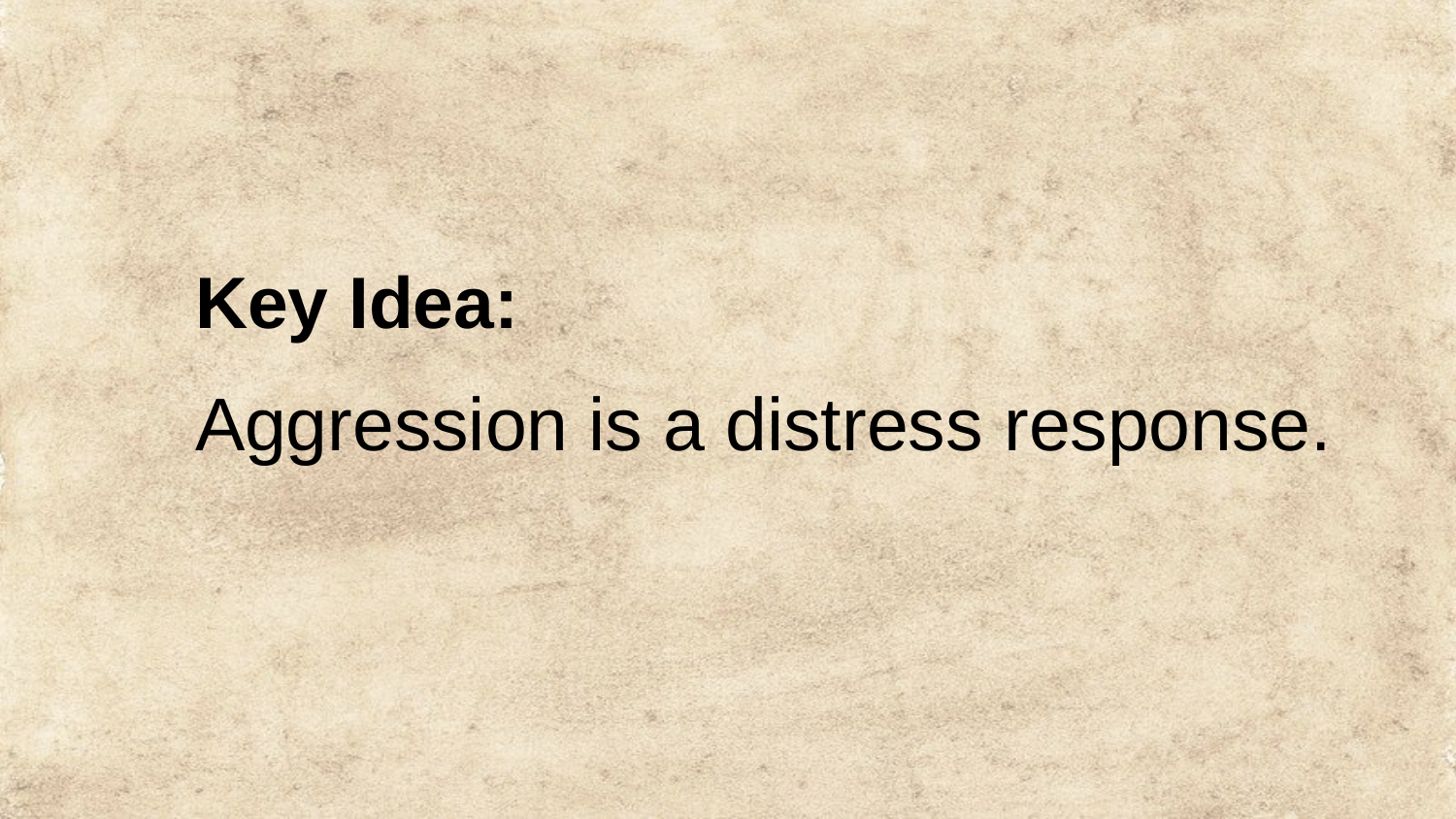

Aggression is a distress response.
Key Idea: